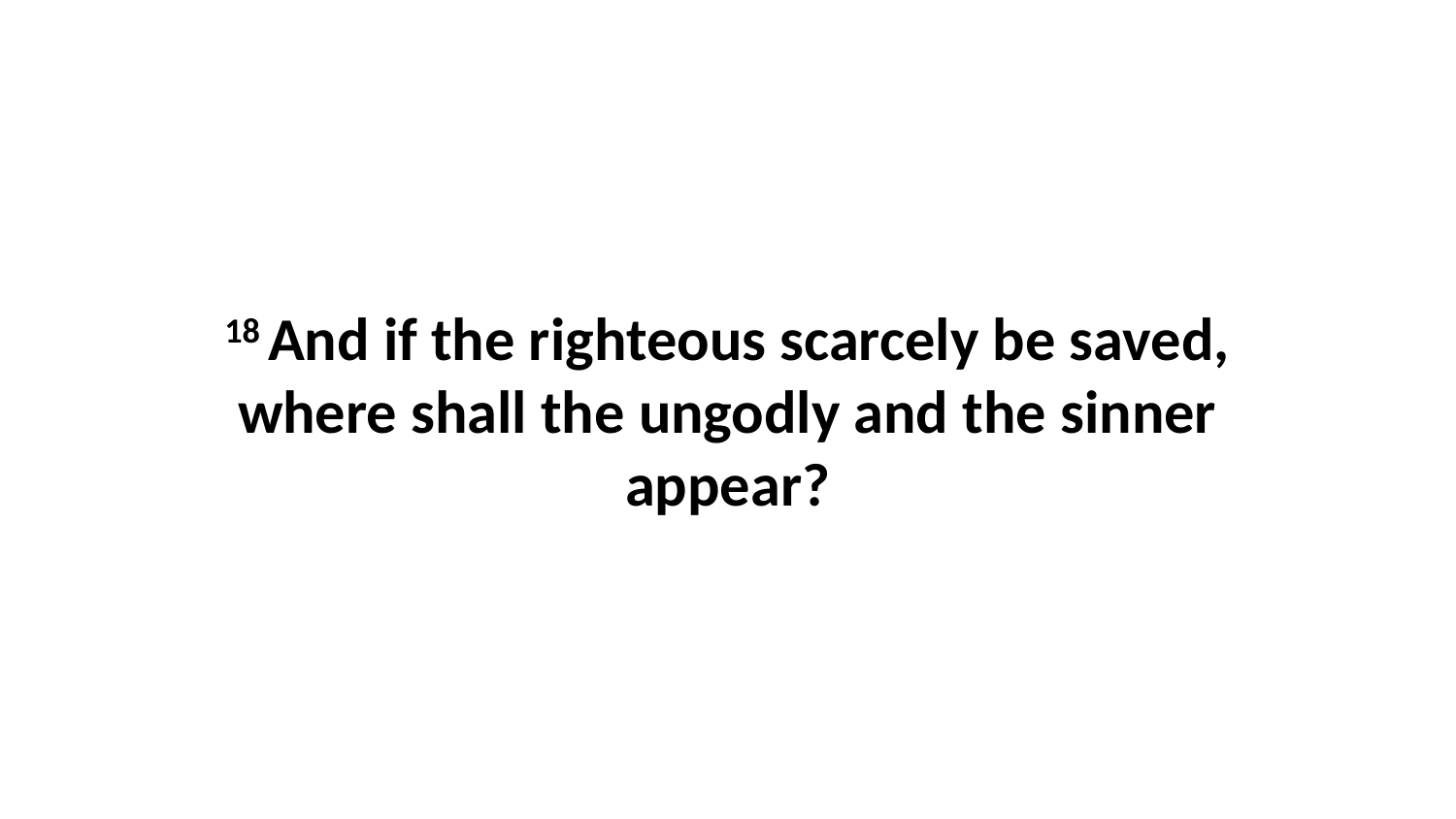

18 And if the righteous scarcely be saved, where shall the ungodly and the sinner appear?